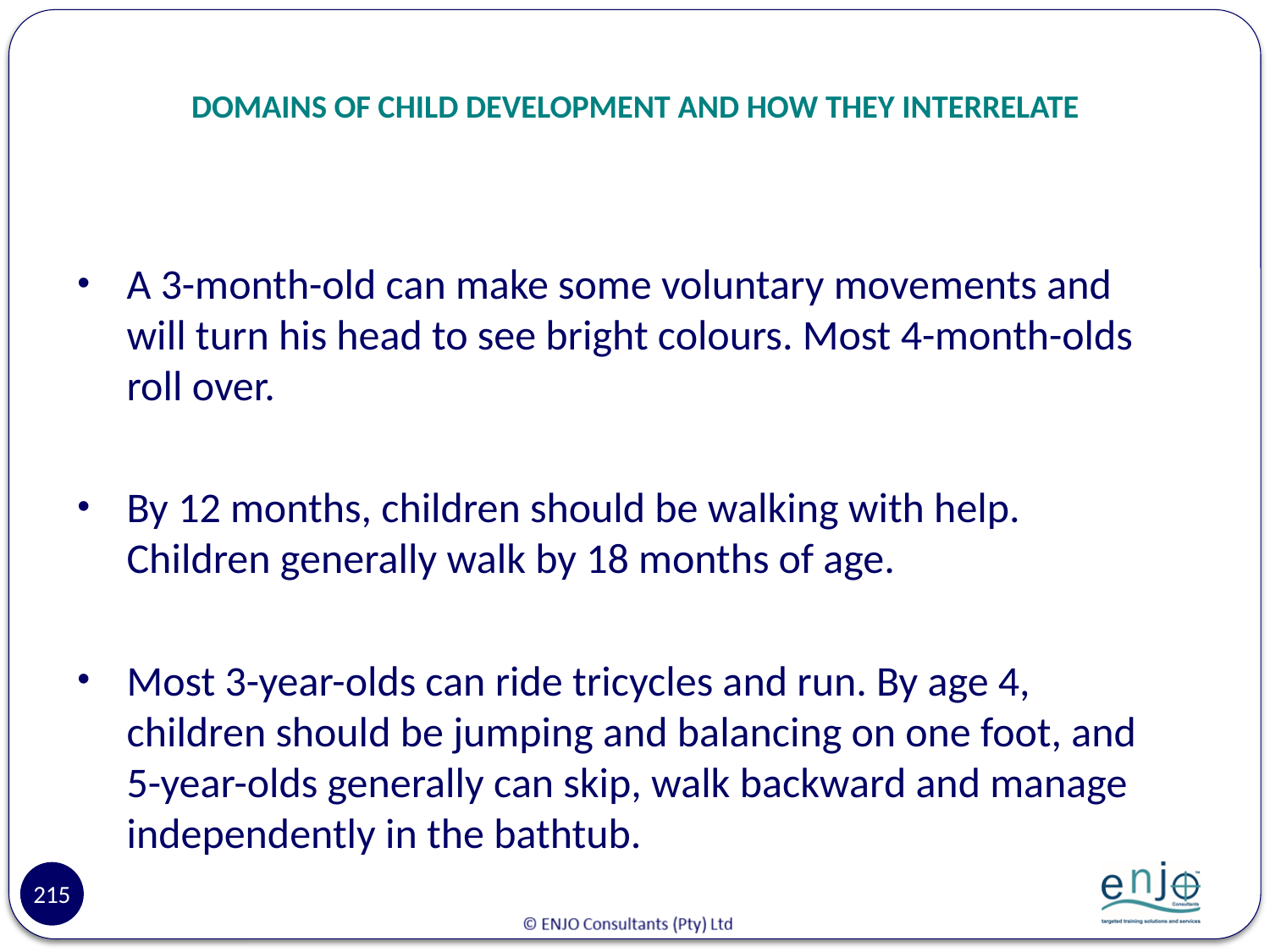

# DOMAINS OF CHILD DEVELOPMENT AND HOW THEY INTERRELATE

A 3-month-old can make some voluntary movements and will turn his head to see bright colours. Most 4-month-olds roll over.

By 12 months, children should be walking with help. Children generally walk by 18 months of age.

Most 3-year-olds can ride tricycles and run. By age 4, children should be jumping and balancing on one foot, and 5-year-olds generally can skip, walk backward and manage independently in the bathtub.
215